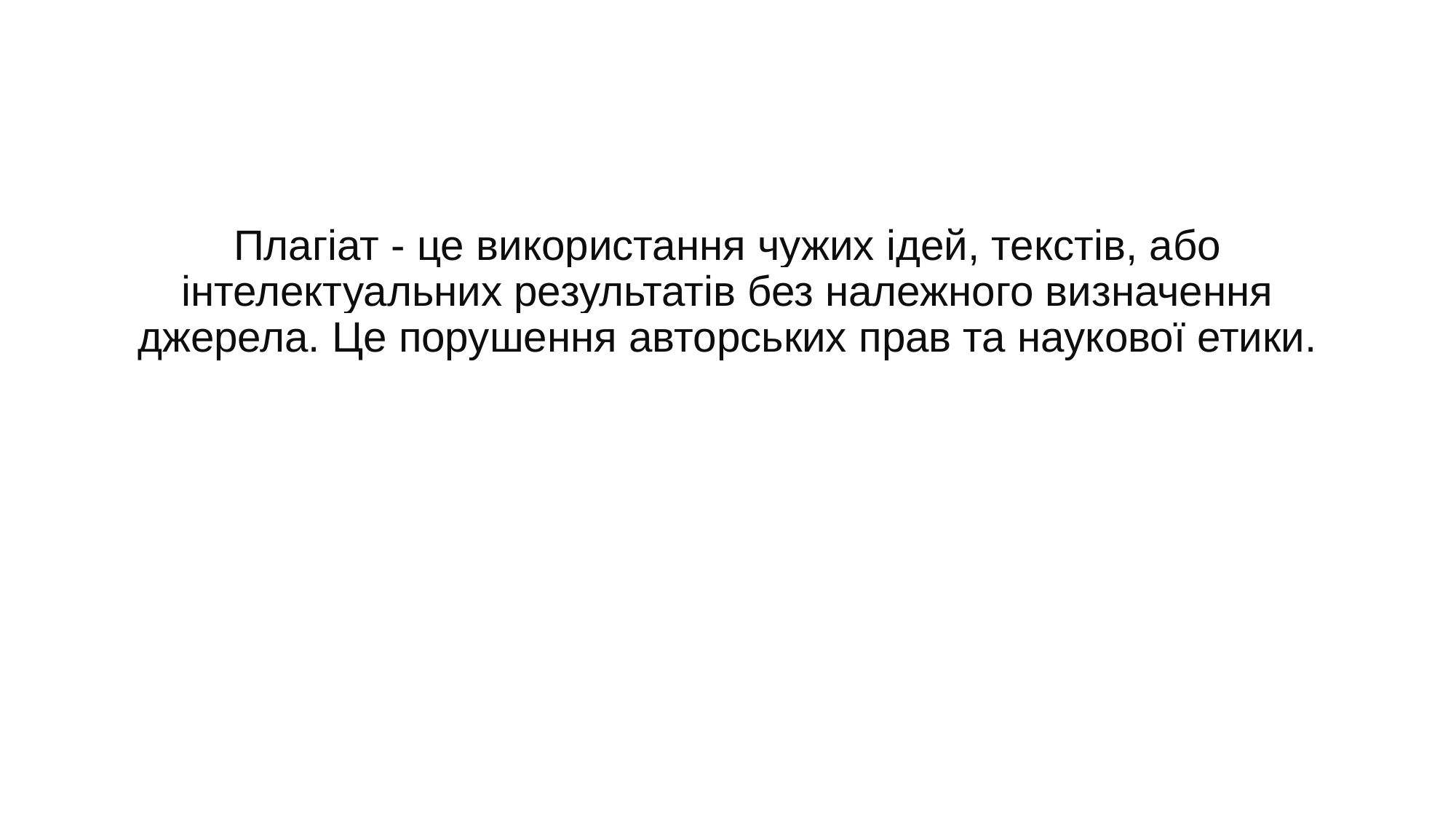

Плагіат - це використання чужих ідей, текстів, або інтелектуальних результатів без належного визначення джерела. Це порушення авторських прав та наукової етики.